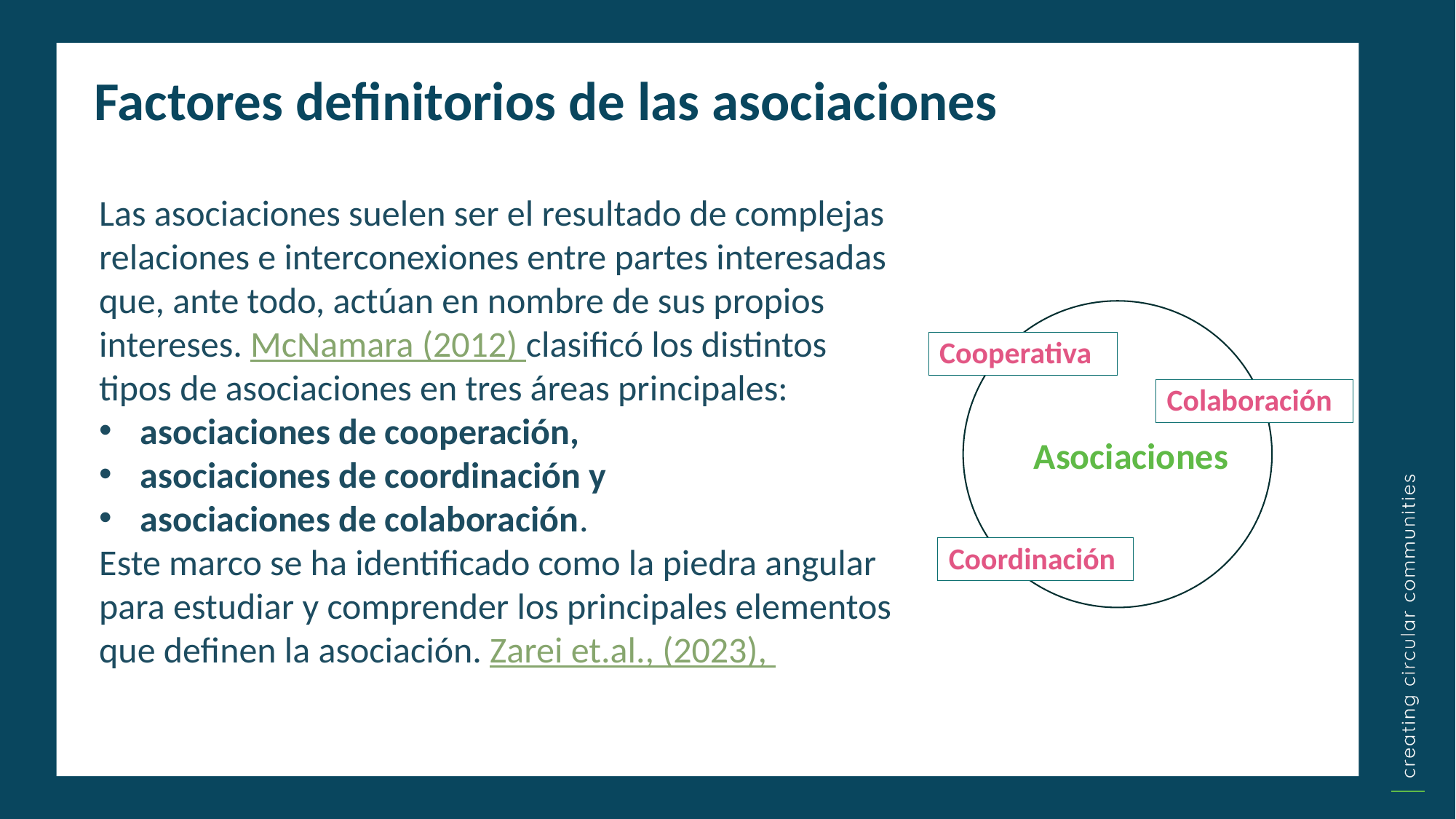

Factores definitorios de las asociaciones
Las asociaciones suelen ser el resultado de complejas relaciones e interconexiones entre partes interesadas que, ante todo, actúan en nombre de sus propios intereses. McNamara (2012) clasificó los distintos tipos de asociaciones en tres áreas principales:
asociaciones de cooperación,
asociaciones de coordinación y
asociaciones de colaboración.
Este marco se ha identificado como la piedra angular para estudiar y comprender los principales elementos que definen la asociación. Zarei et.al., (2023),

Cooperativa
Colaboración
Asociaciones
Coordinación